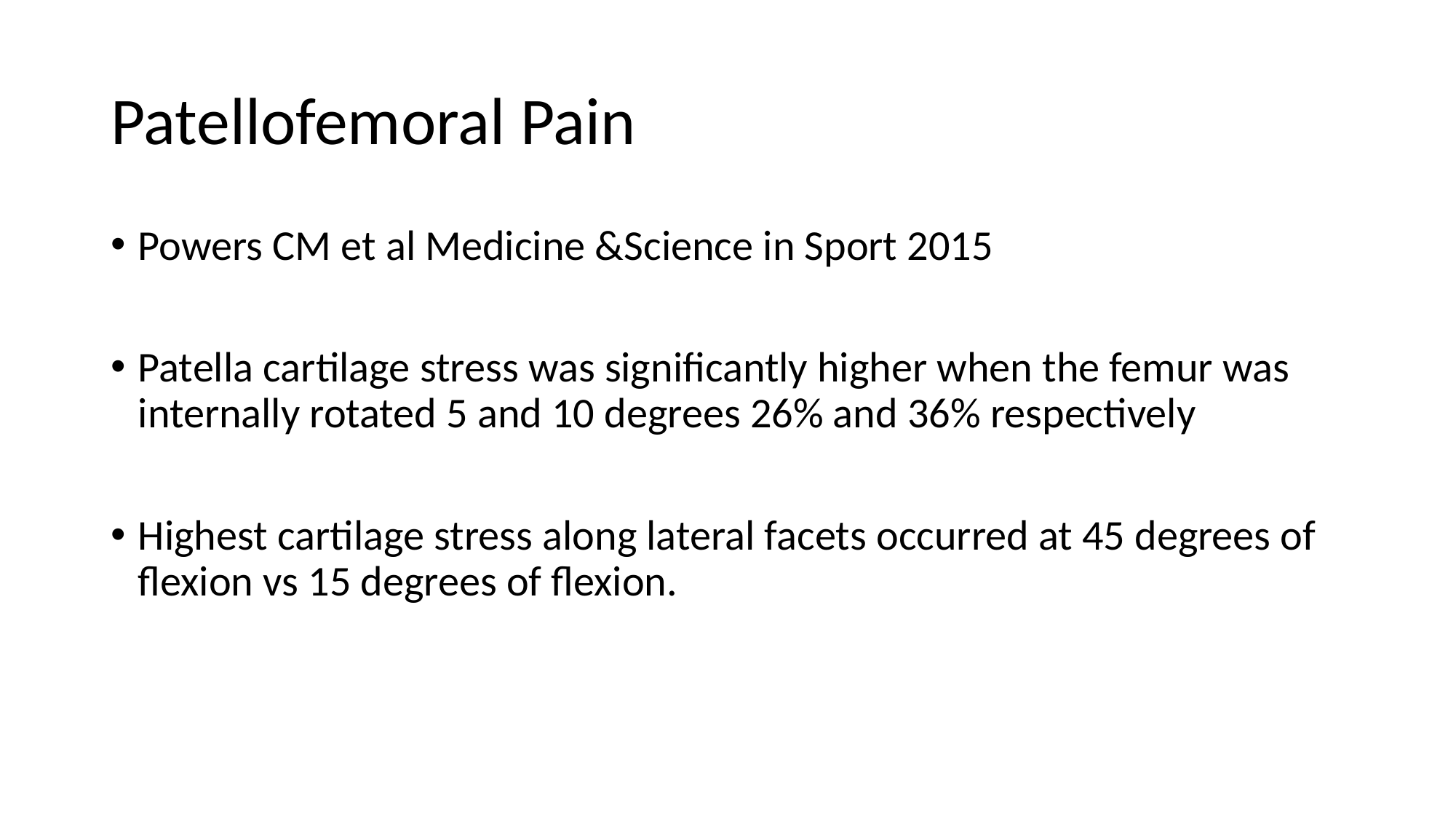

# Patellofemoral Pain
Powers CM et al Medicine &Science in Sport 2015

Patella cartilage stress was significantly higher when the femur was internally rotated 5 and 10 degrees 26% and 36% respectively

Highest cartilage stress along lateral facets occurred at 45 degrees of flexion vs 15 degrees of flexion.